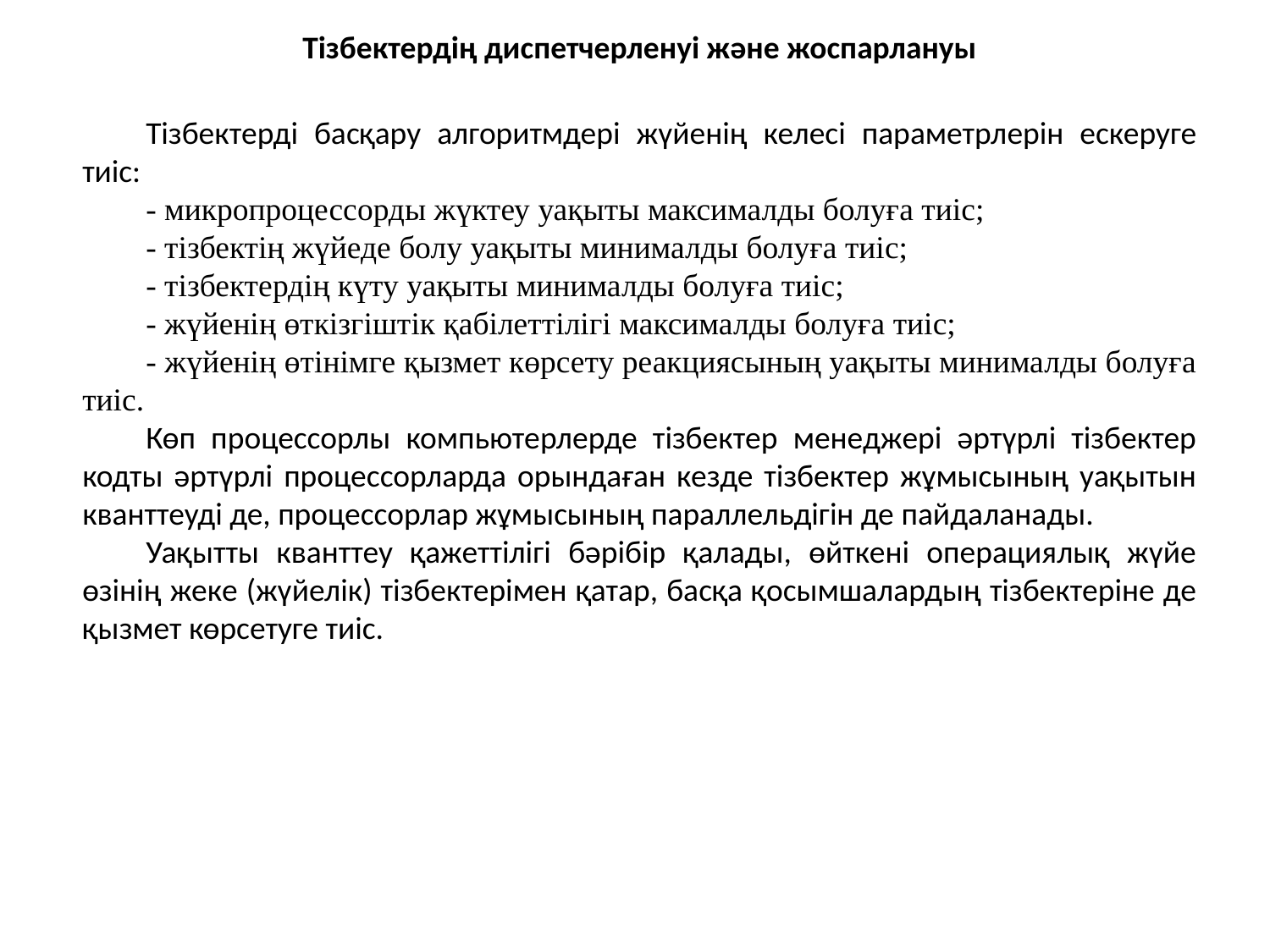

Тізбектердің диспетчерленуі және жоспарлануы
Тізбектерді басқару алгоритмдері жүйенің келесі параметрлерін ескеруге тиіс:
- микропроцессорды жүктеу уақыты максималды болуға тиіс;
- тізбектің жүйеде болу уақыты минималды болуға тиіс;
- тізбектердің күту уақыты минималды болуға тиіс;
- жүйенің өткізгіштік қабілеттілігі максималды болуға тиіс;
- жүйенің өтінімге қызмет көрсету реакциясының уақыты минималды болуға тиіс.
Көп процессорлы компьютерлерде тізбектер менеджері әртүрлі тізбектер кодты әртүрлі процессорларда орындаған кезде тізбектер жұмысының уақытын кванттеуді де, процессорлар жұмысының параллельдігін де пайдаланады.
Уақытты кванттеу қажеттілігі бәрібір қалады, өйткені операциялық жүйе өзінің жеке (жүйелік) тізбектерімен қатар, басқа қосымшалардың тізбектеріне де қызмет көрсетуге тиіс.